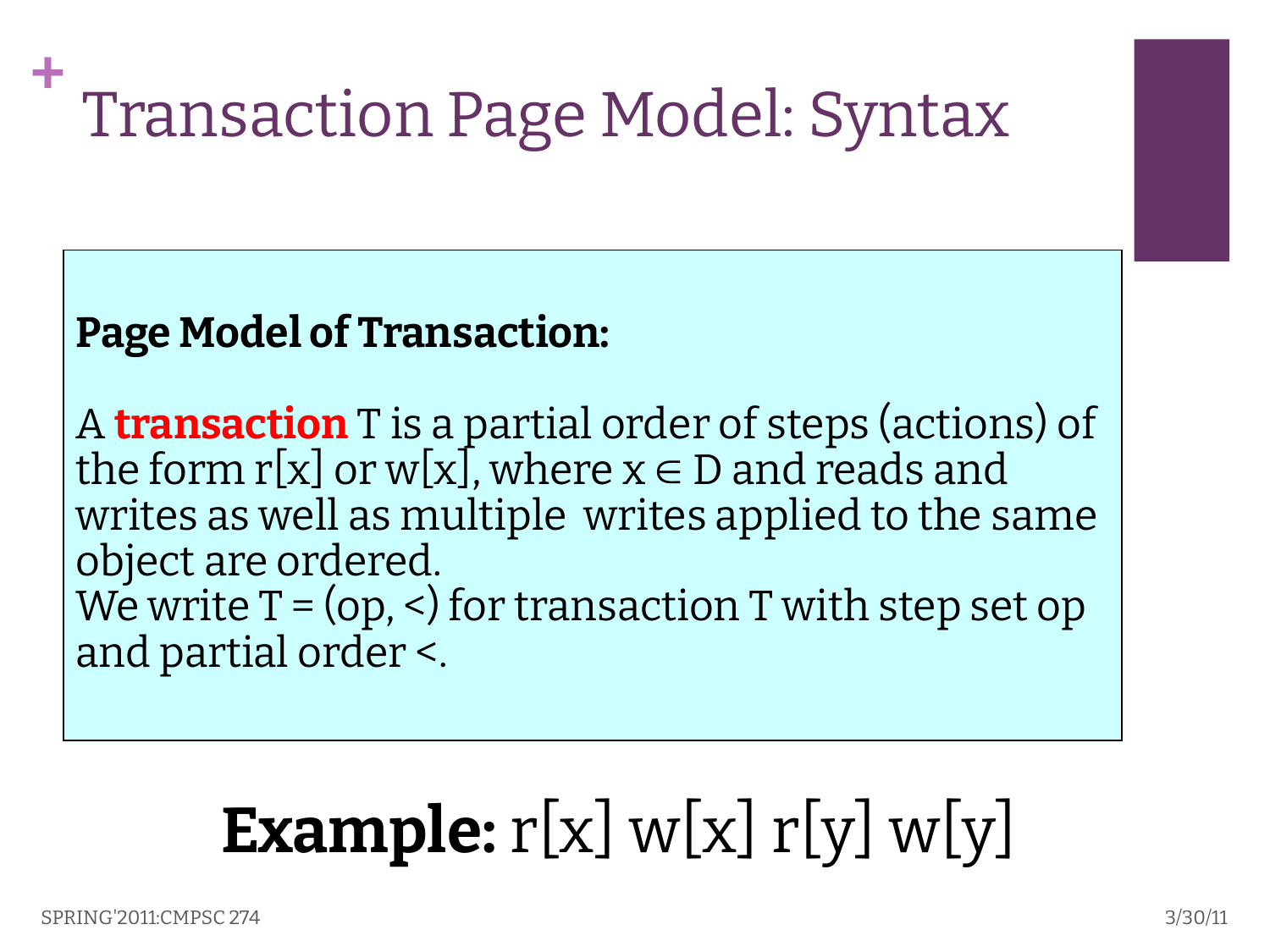

# Transaction Page Model: Syntax

Page Model of Transaction:

A transaction T is a partial order of steps (actions) of the form r[x] or w[x], where x ∈ D and reads and writes as well as multiple  writes applied to the same object are ordered.
We write T = (op, <) for transaction T with step set op and partial order <.
Example: r[x] w[x] r[y] w[y]
SPRING'2011:CMPSC 274
3/30/11